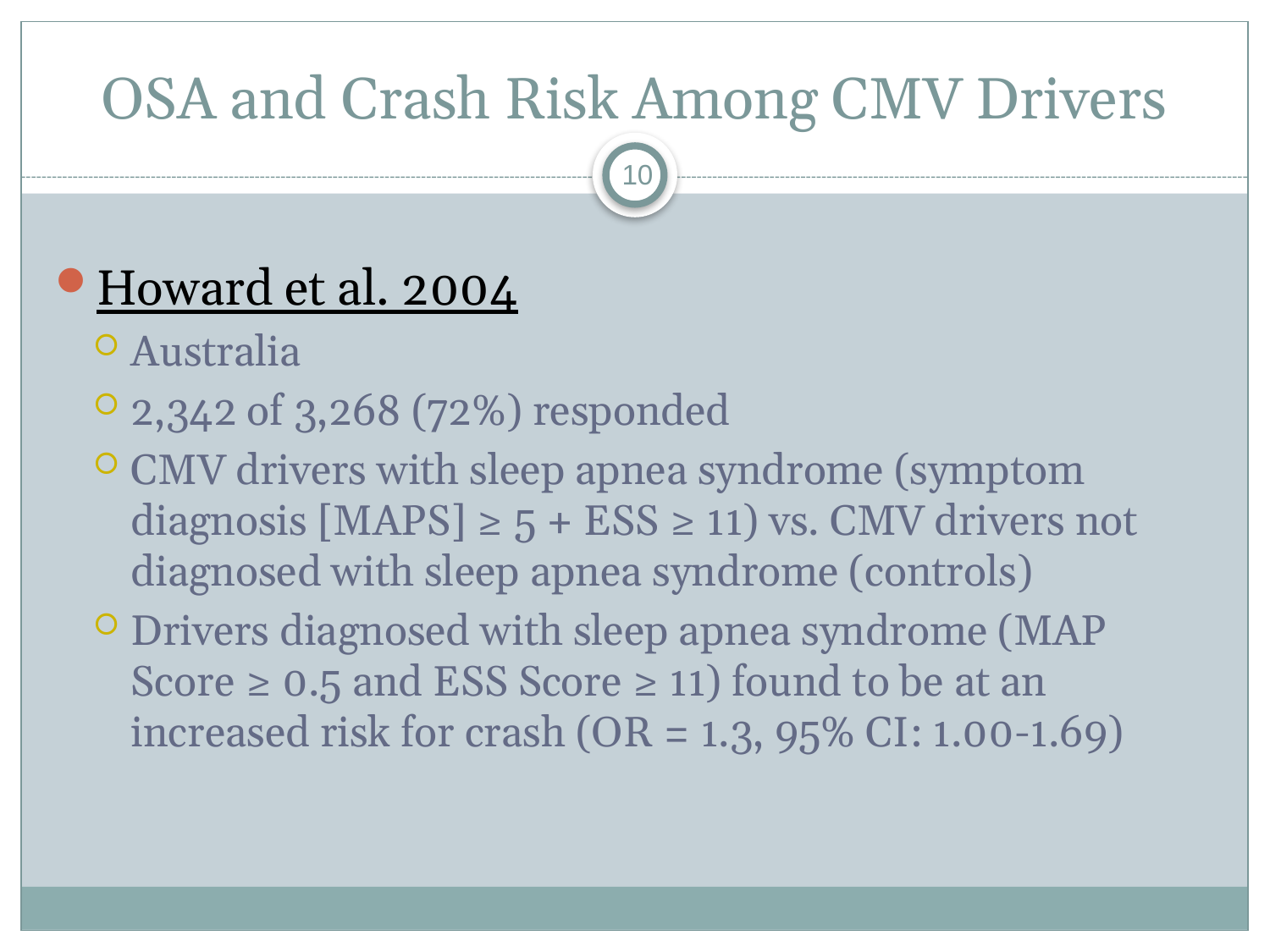

# OSA and Crash Risk Among CMV Drivers
10
Howard et al. 2004
Australia
2,342 of 3,268 (72%) responded
CMV drivers with sleep apnea syndrome (symptom diagnosis [MAPS] ≥ 5 + ESS ≥ 11) vs. CMV drivers not diagnosed with sleep apnea syndrome (controls)
Drivers diagnosed with sleep apnea syndrome (MAP Score ≥ 0.5 and ESS Score ≥ 11) found to be at an increased risk for crash (OR = 1.3, 95% CI: 1.00-1.69)